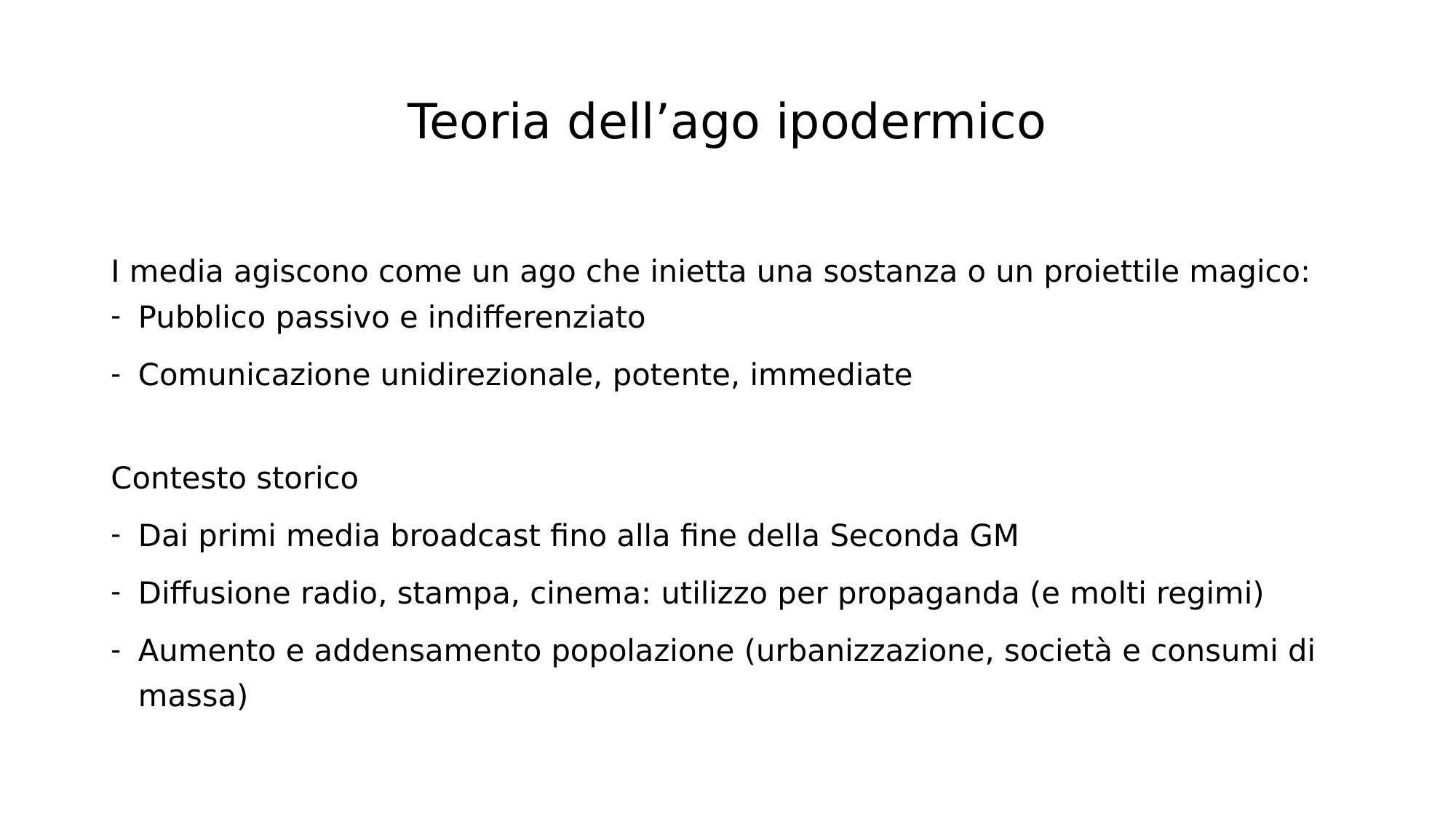

# Teoria dell’ago ipodermico
I media agiscono come un ago che inietta una sostanza o un proiettile magico:
Pubblico passivo e indifferenziato
Comunicazione unidirezionale, potente, immediate

Contesto storico
Dai primi media broadcast fino alla fine della Seconda GM
Diffusione radio, stampa, cinema: utilizzo per propaganda (e molti regimi)
Aumento e addensamento popolazione (urbanizzazione, società e consumi di massa)